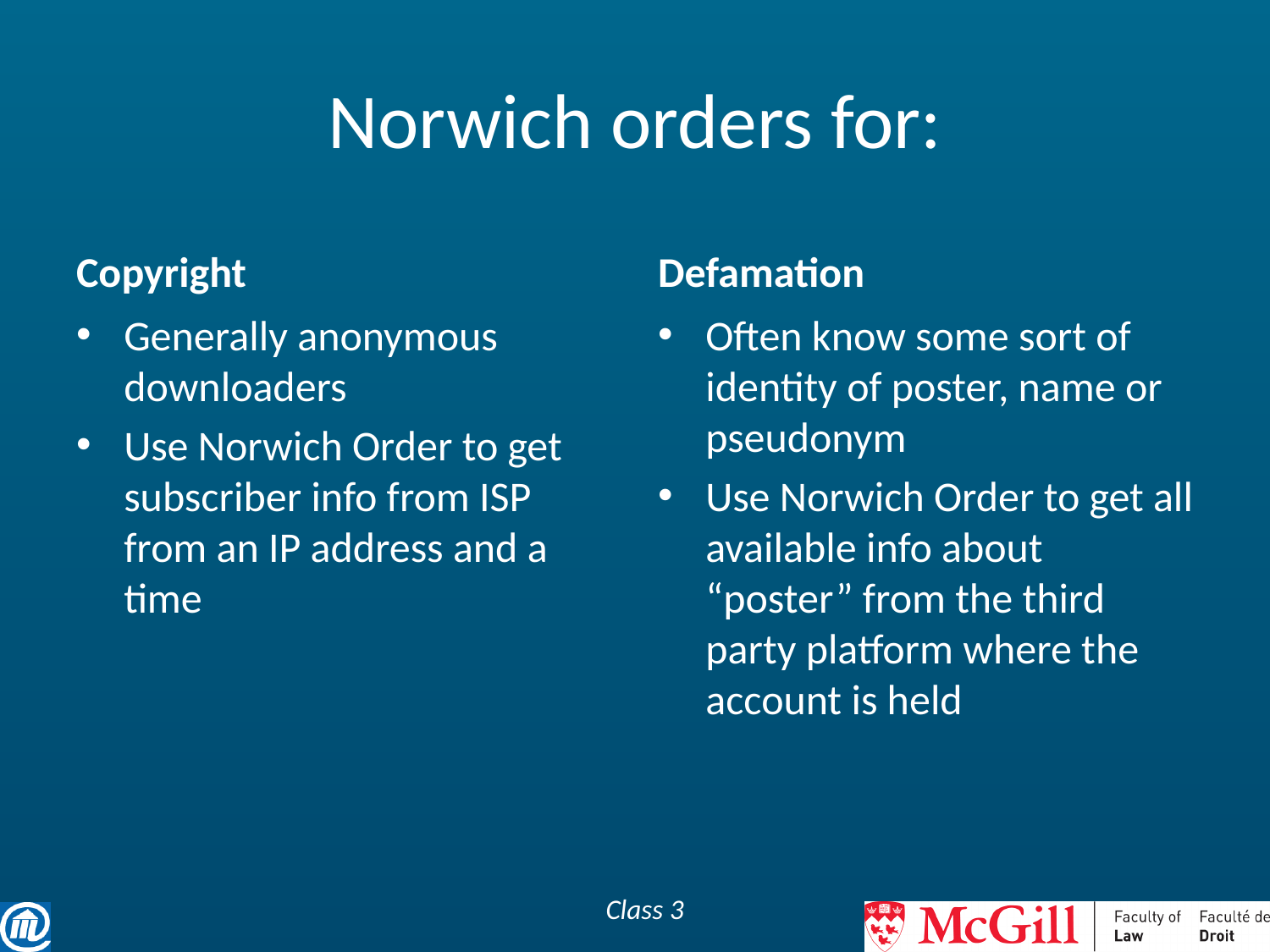

# Norwich orders for:
Copyright
Defamation
Generally anonymous downloaders
Use Norwich Order to get subscriber info from ISP from an IP address and a time
Often know some sort of identity of poster, name or pseudonym
Use Norwich Order to get all available info about “poster” from the third party platform where the account is held
Class 3